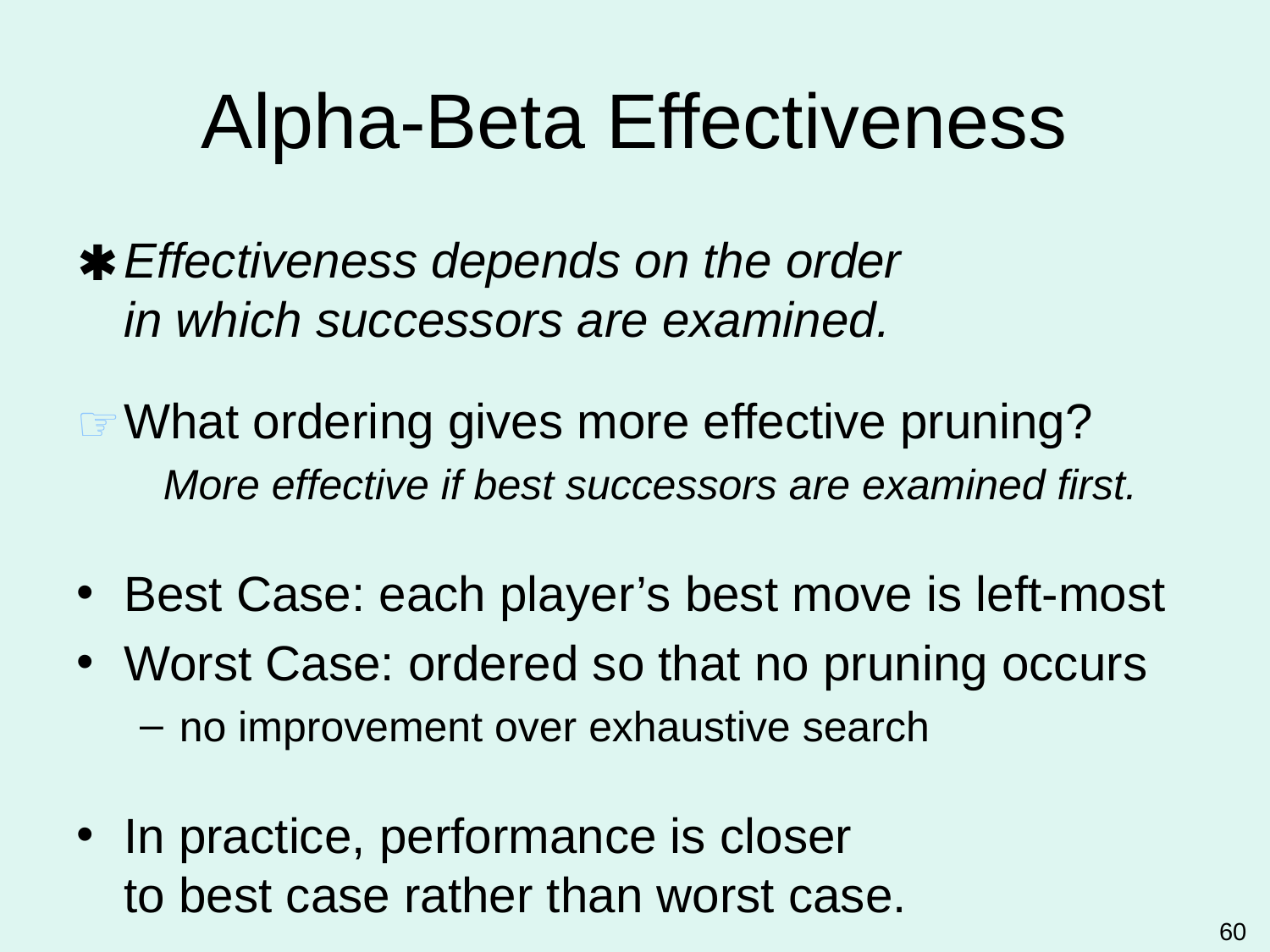

# Alpha-Beta Effectiveness
Effectiveness depends on the order
in which successors are examined.

What ordering gives more effective pruning?
  More effective if best successors are examined first.

Best Case: each player’s best move is left-most
Worst Case: ordered so that no pruning occurs
no improvement over exhaustive search

In practice, performance is closer
to best case rather than worst case.
60